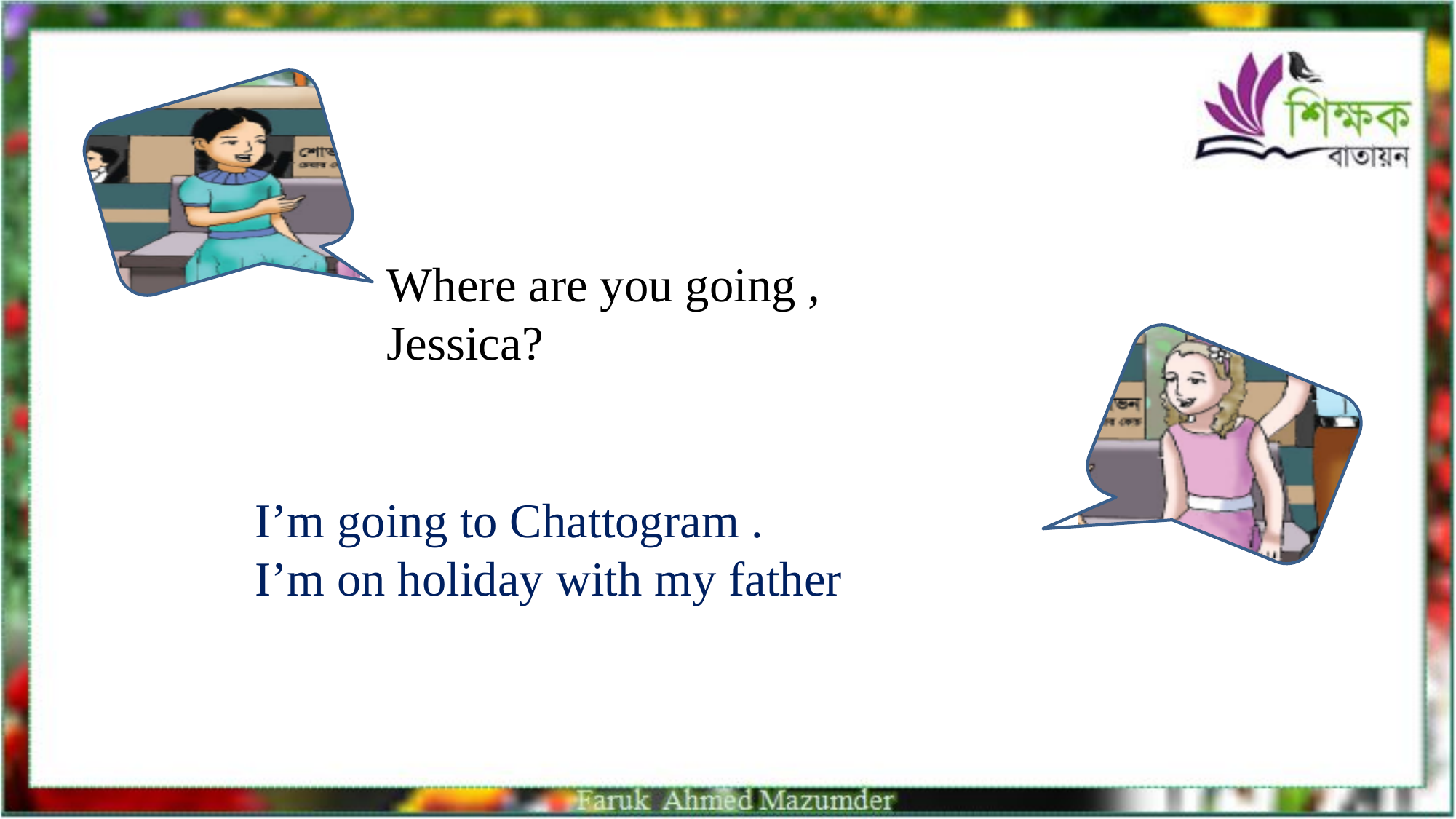

Where are you going , Jessica?

I’m going to Chattogram .
I’m on holiday with my father